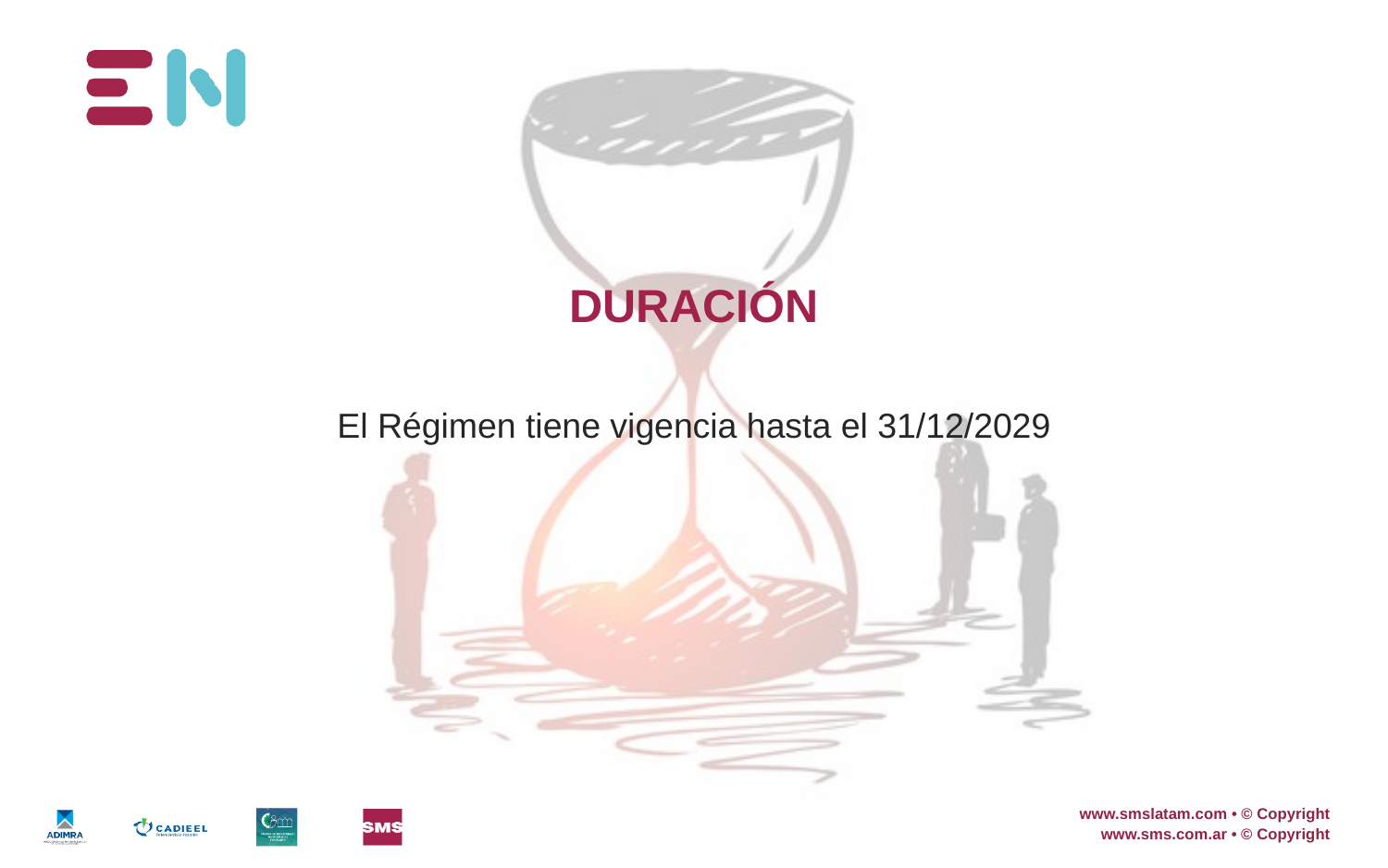

# DURACIÓN
El Régimen tiene vigencia hasta el 31/12/2029